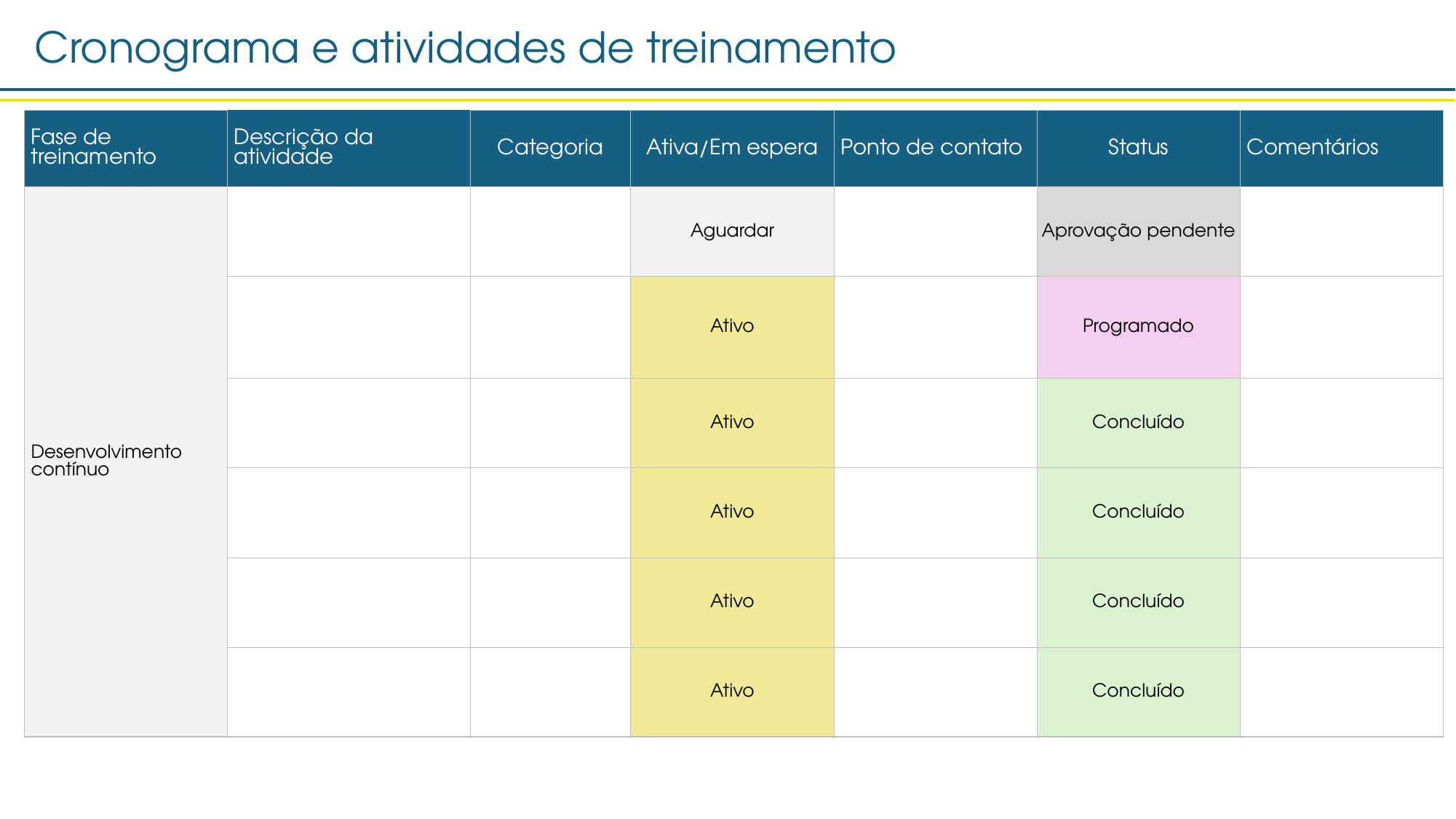

Cronograma e atividades de treinamento
| Fase de treinamento | Descrição da atividade | Categoria | Ativa/Em espera | Ponto de contato | Status | Comentários |
| --- | --- | --- | --- | --- | --- | --- |
| Desenvolvimento contínuo |  |  | Aguardar |  | Aprovação pendente |  |
|  |  |  | Ativo |  | Programado |  |
|  |  |  | Ativo |  | Concluído |  |
|  |  |  | Ativo |  | Concluído |  |
|  |  |  | Ativo |  | Concluído |  |
|  |  |  | Ativo |  | Concluído |  |